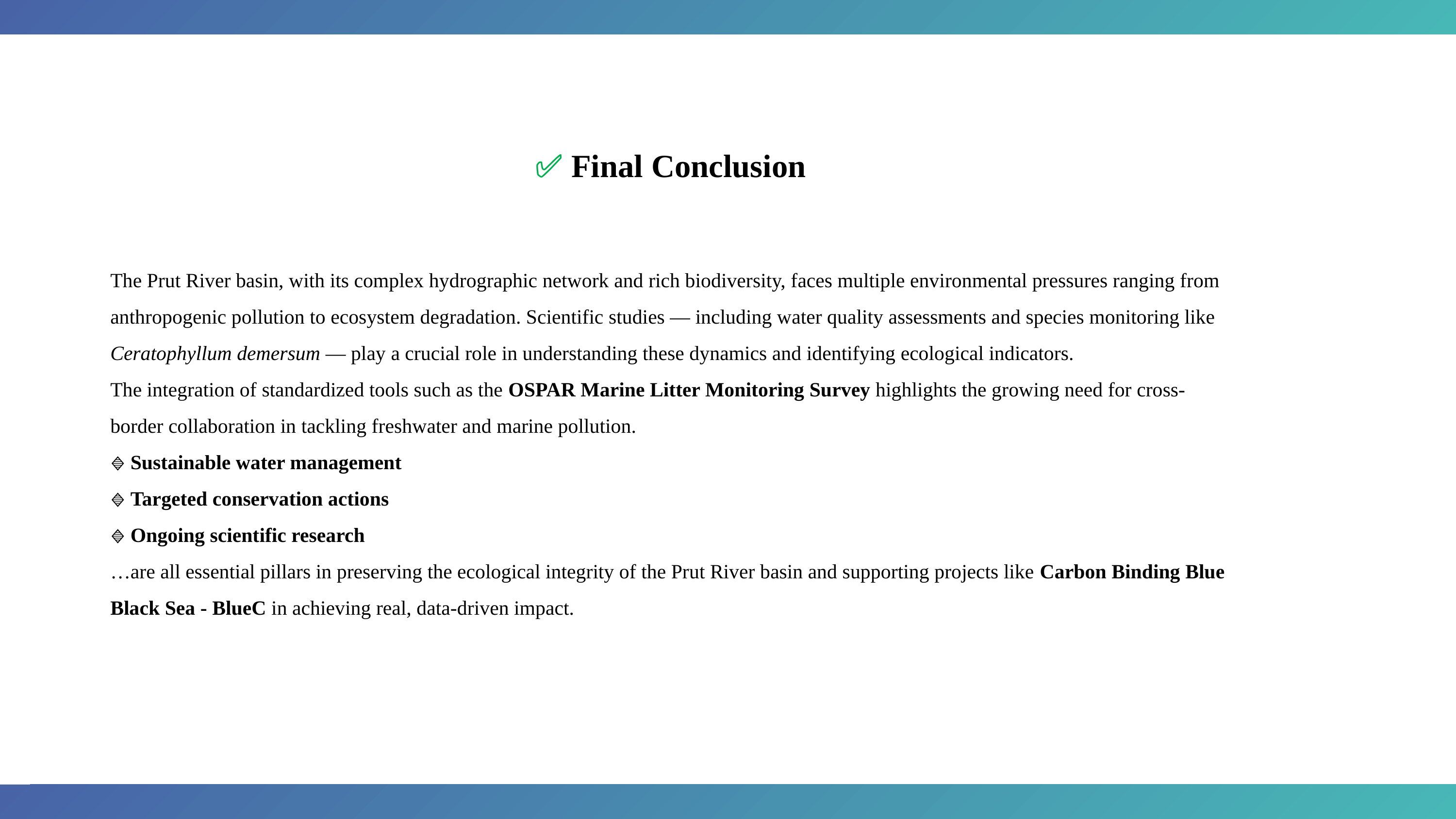

✅ Final Conclusion
The Prut River basin, with its complex hydrographic network and rich biodiversity, faces multiple environmental pressures ranging from anthropogenic pollution to ecosystem degradation. Scientific studies — including water quality assessments and species monitoring like Ceratophyllum demersum — play a crucial role in understanding these dynamics and identifying ecological indicators.
The integration of standardized tools such as the OSPAR Marine Litter Monitoring Survey highlights the growing need for cross-border collaboration in tackling freshwater and marine pollution.
🔹 Sustainable water management
🔹 Targeted conservation actions
🔹 Ongoing scientific research
…are all essential pillars in preserving the ecological integrity of the Prut River basin and supporting projects like Carbon Binding Blue Black Sea - BlueC in achieving real, data-driven impact.